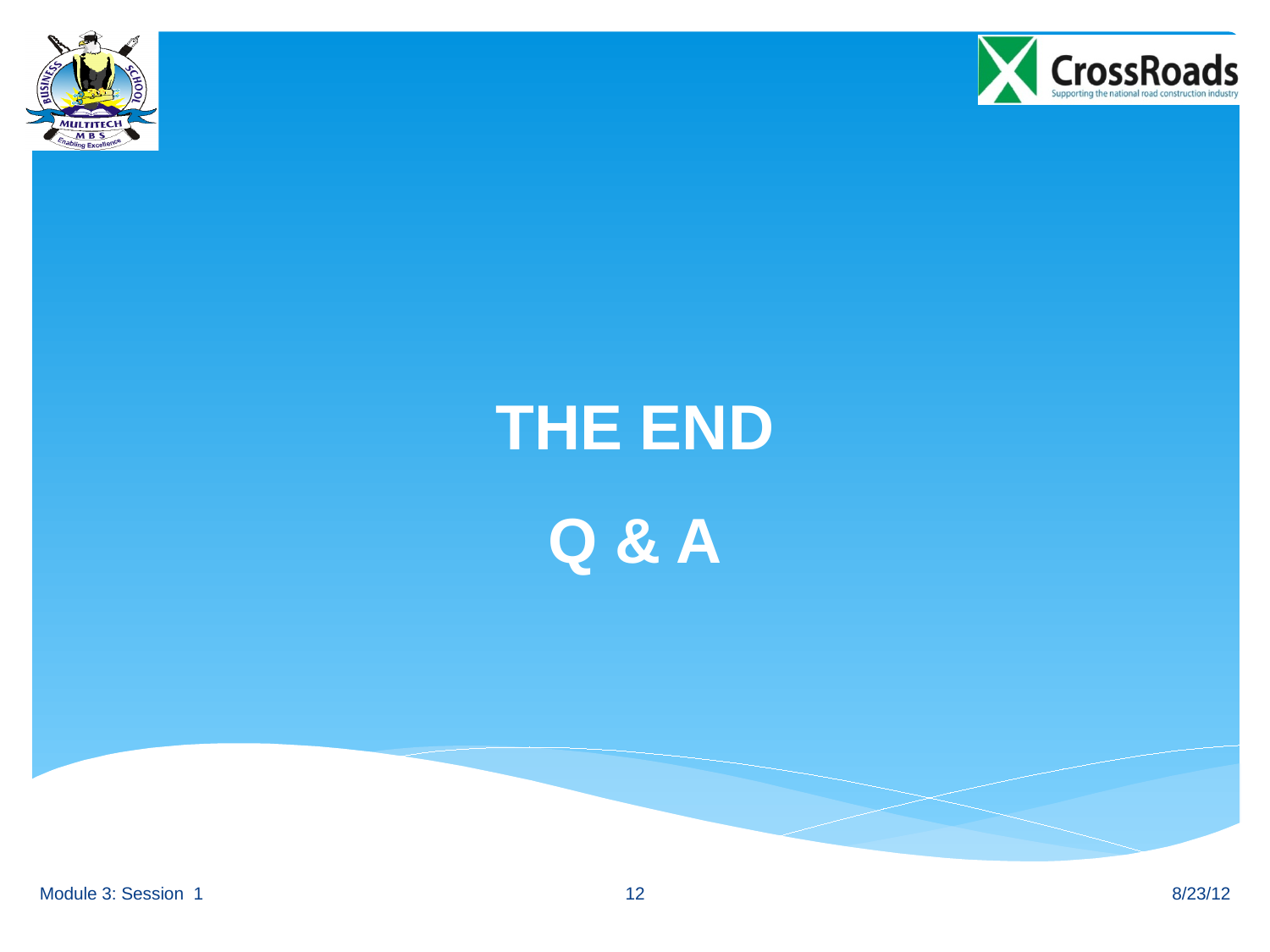

# THE END
Q & A
12
Module 3: Session  1
8/23/12